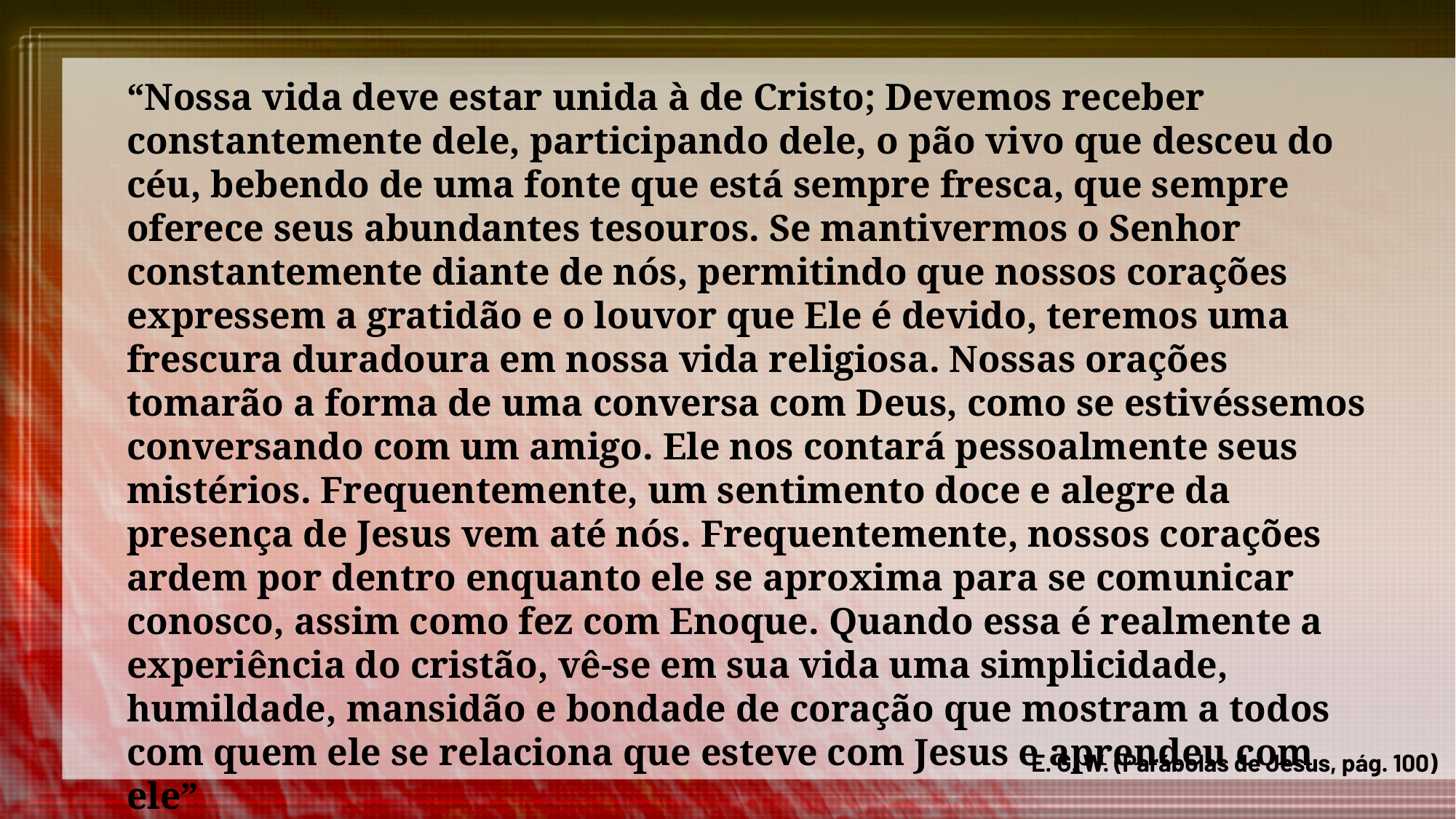

“Nossa vida deve estar unida à de Cristo; Devemos receber constantemente dele, participando dele, o pão vivo que desceu do céu, bebendo de uma fonte que está sempre fresca, que sempre oferece seus abundantes tesouros. Se mantivermos o Senhor constantemente diante de nós, permitindo que nossos corações expressem a gratidão e o louvor que Ele é devido, teremos uma frescura duradoura em nossa vida religiosa. Nossas orações tomarão a forma de uma conversa com Deus, como se estivéssemos conversando com um amigo. Ele nos contará pessoalmente seus mistérios. Frequentemente, um sentimento doce e alegre da presença de Jesus vem até nós. Frequentemente, nossos corações ardem por dentro enquanto ele se aproxima para se comunicar conosco, assim como fez com Enoque. Quando essa é realmente a experiência do cristão, vê-se em sua vida uma simplicidade, humildade, mansidão e bondade de coração que mostram a todos com quem ele se relaciona que esteve com Jesus e aprendeu com ele”
E. G. W. (Parábolas de Jesus, pág. 100)